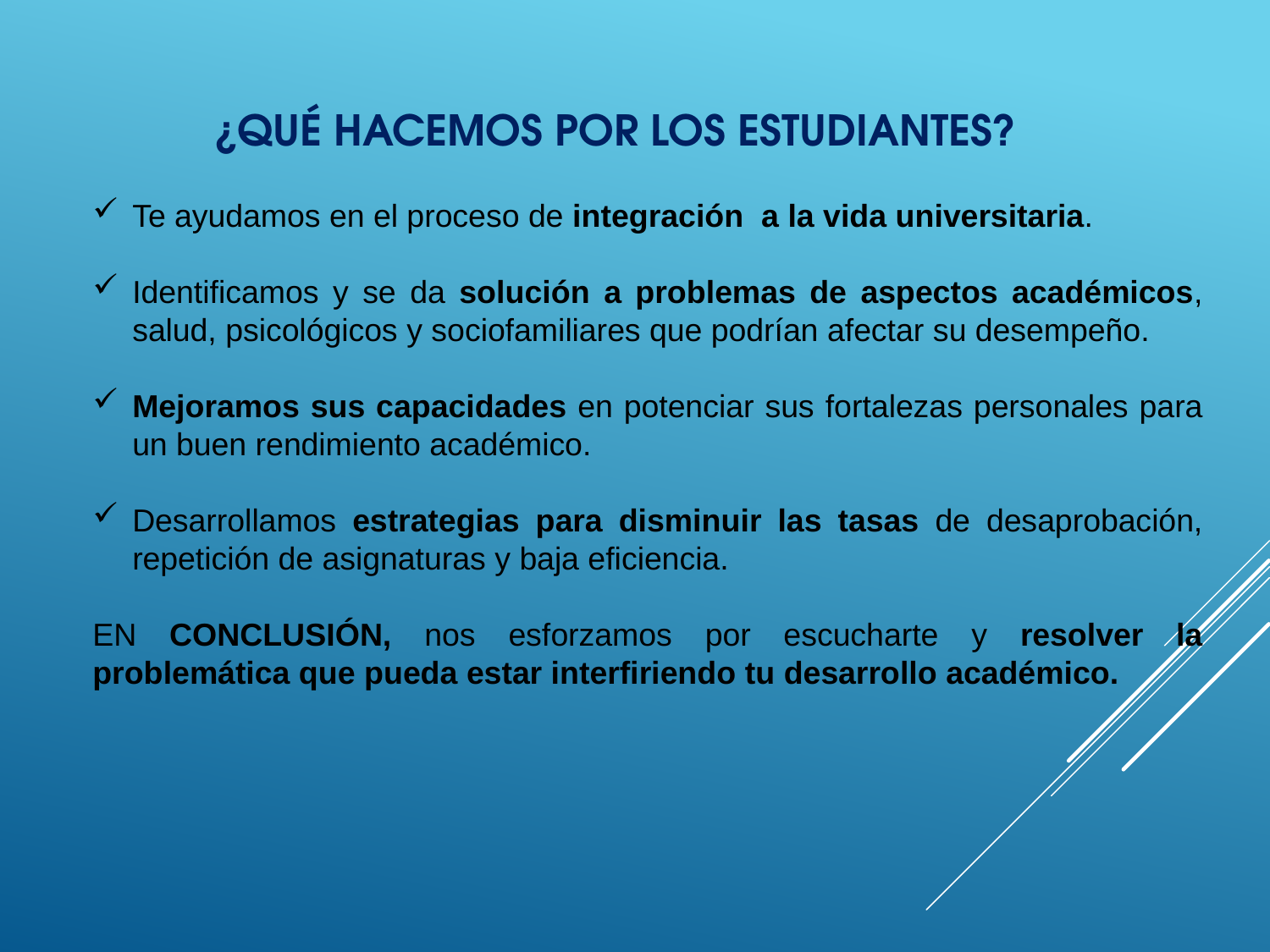

¿QUÉ HACEMOS POR LOS ESTUDIANTES?
Te ayudamos en el proceso de integración  a la vida universitaria.

Identificamos y se da solución a problemas de aspectos académicos, salud, psicológicos y sociofamiliares que podrían afectar su desempeño.

Mejoramos sus capacidades en potenciar sus fortalezas personales para un buen rendimiento académico.

Desarrollamos estrategias para disminuir las tasas de desaprobación, repetición de asignaturas y baja eficiencia.

EN CONCLUSIÓN, nos esforzamos por escucharte y resolver la problemática que pueda estar interfiriendo tu desarrollo académico.